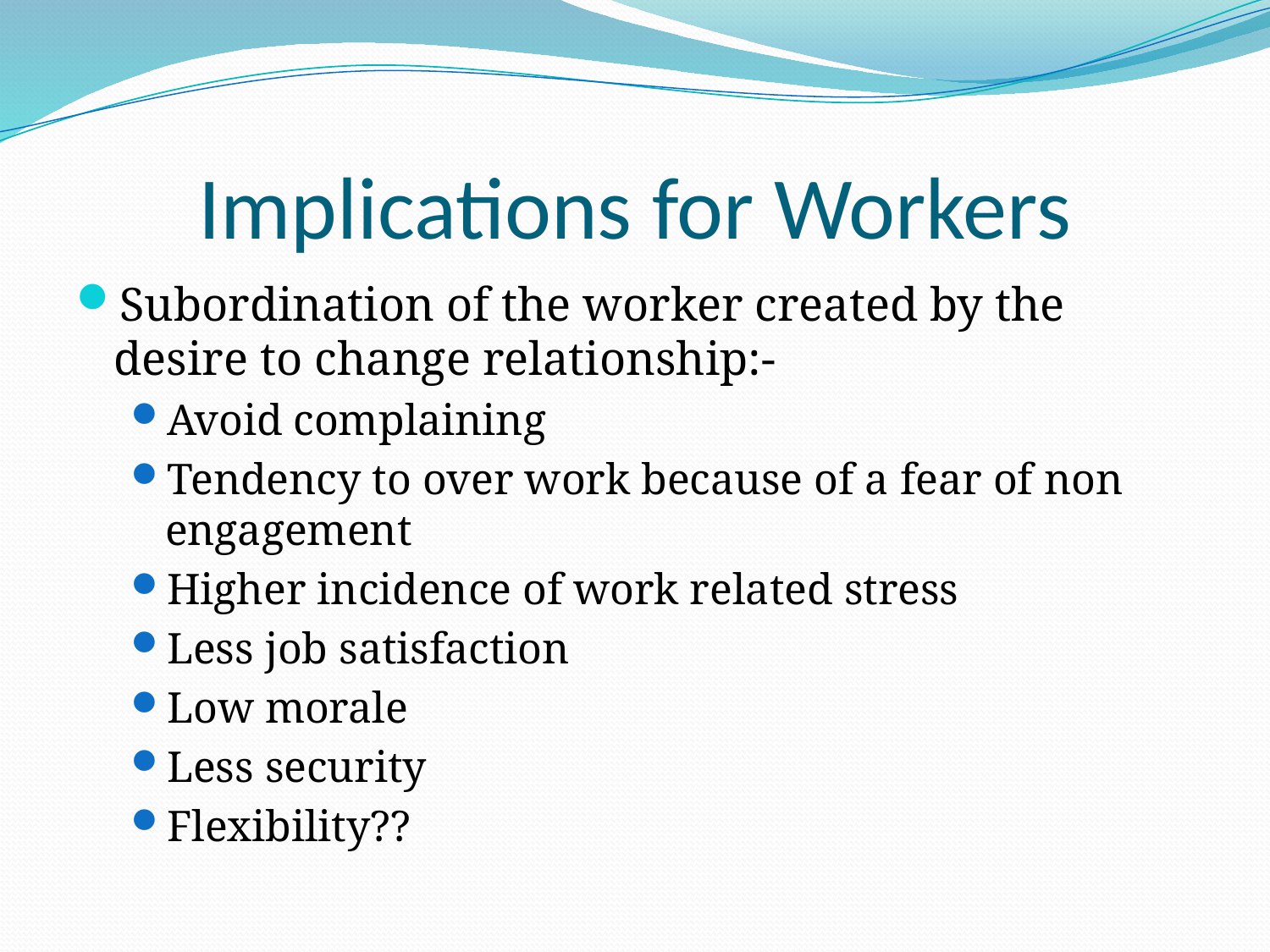

# Implications for Workers
Subordination of the worker created by the desire to change relationship:-
Avoid complaining
Tendency to over work because of a fear of non engagement
Higher incidence of work related stress
Less job satisfaction
Low morale
Less security
Flexibility??